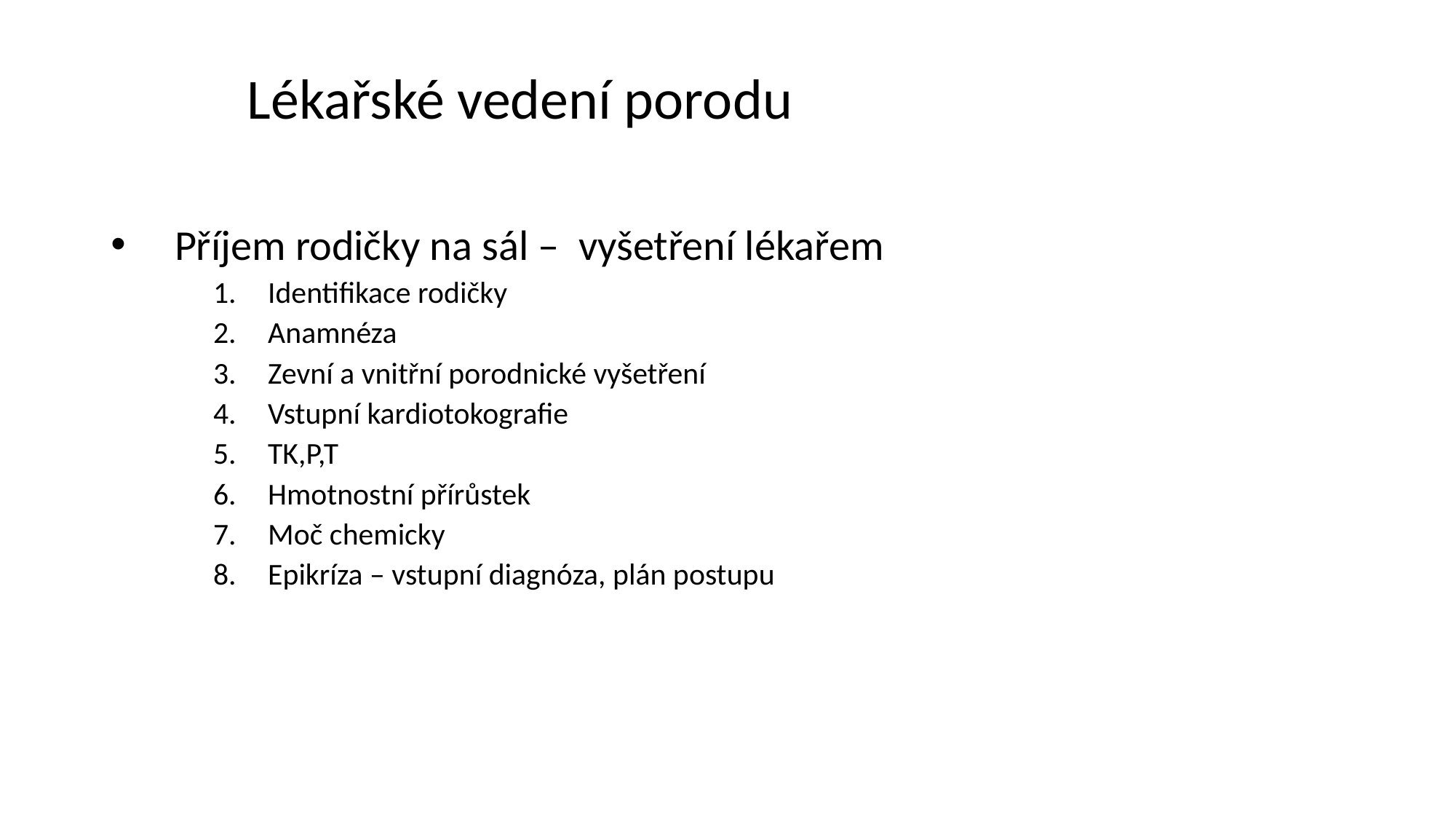

# Lékařské vedení porodu
Příjem rodičky na sál –  vyšetření lékařem
Identifikace rodičky
Anamnéza
Zevní a vnitřní porodnické vyšetření
Vstupní kardiotokografie
TK,P,T
Hmotnostní přírůstek
Moč chemicky
Epikríza – vstupní diagnóza, plán postupu